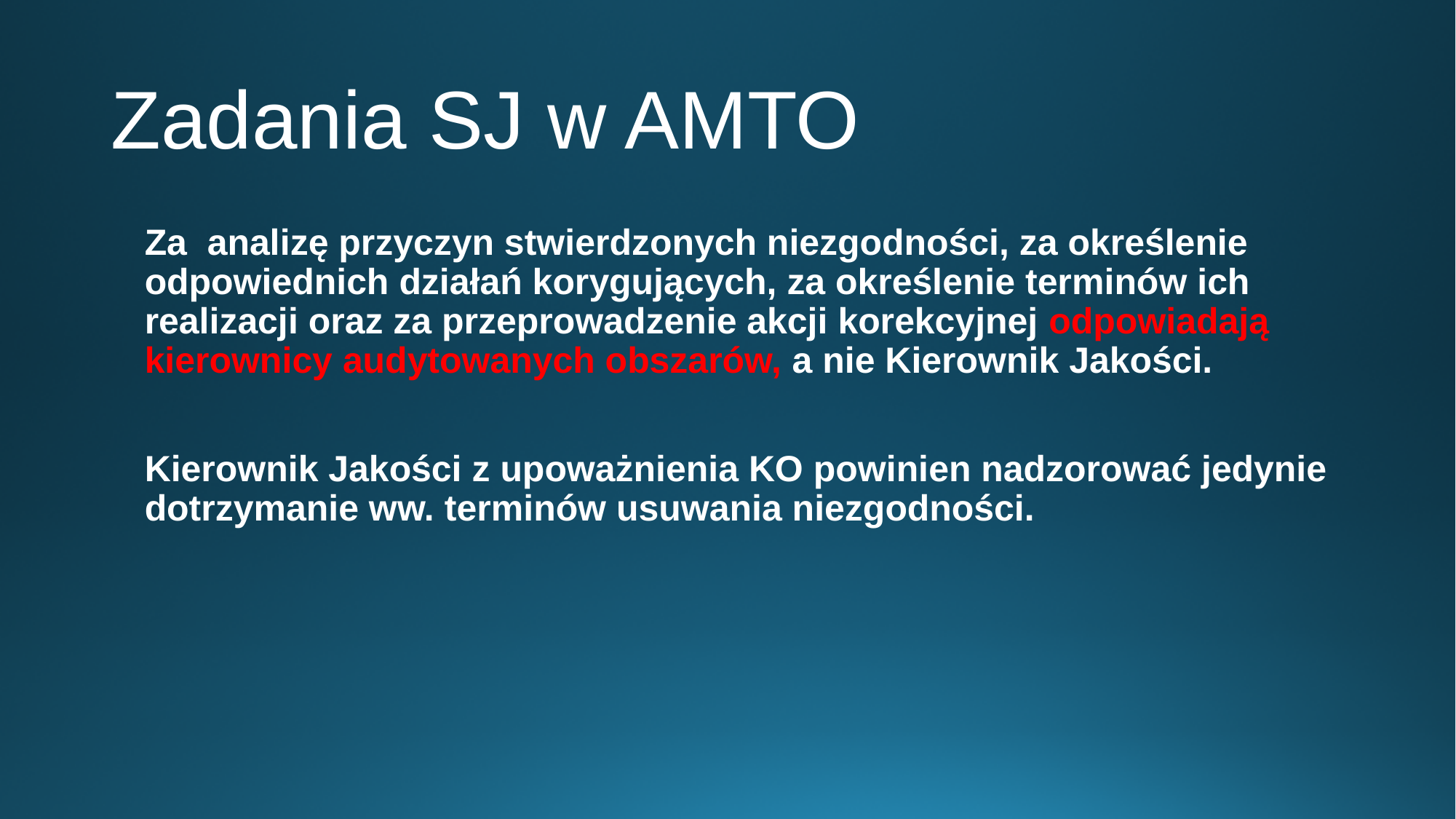

# Zadania SJ w AMTO
Za  analizę przyczyn stwierdzonych niezgodności, za określenie odpowiednich działań korygujących, za określenie terminów ich realizacji oraz za przeprowadzenie akcji korekcyjnej odpowiadają kierownicy audytowanych obszarów, a nie Kierownik Jakości.

Kierownik Jakości z upoważnienia KO powinien nadzorować jedynie dotrzymanie ww. terminów usuwania niezgodności.